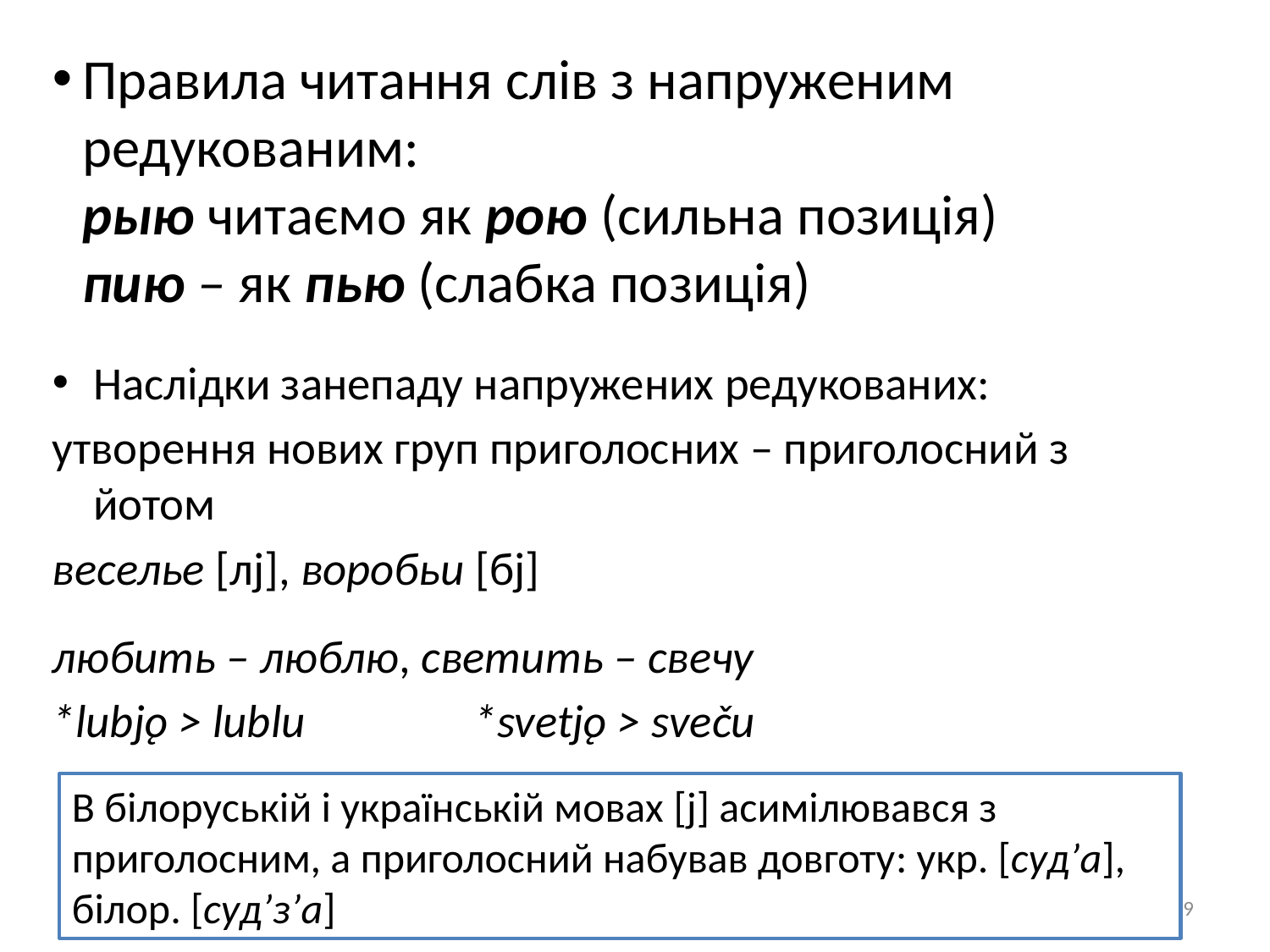

# Правила читання слів з напруженим редукованим: рыю читаємо як рою (сильна позиція) пию – як пью (слабка позиція)
Наслідки занепаду напружених редукованих:
утворення нових груп приголосних – приголосний з йотом
веселье [лj], воробьи [бj]

любить – люблю, светить – свечу
*lubjǫ > lublu                *svetjǫ > sveču

В білоруській і українській мовах [j] асимілювався з приголосним, а приголосний набував довготу: укр. [суд’а], білор. [суд’з’а]
9